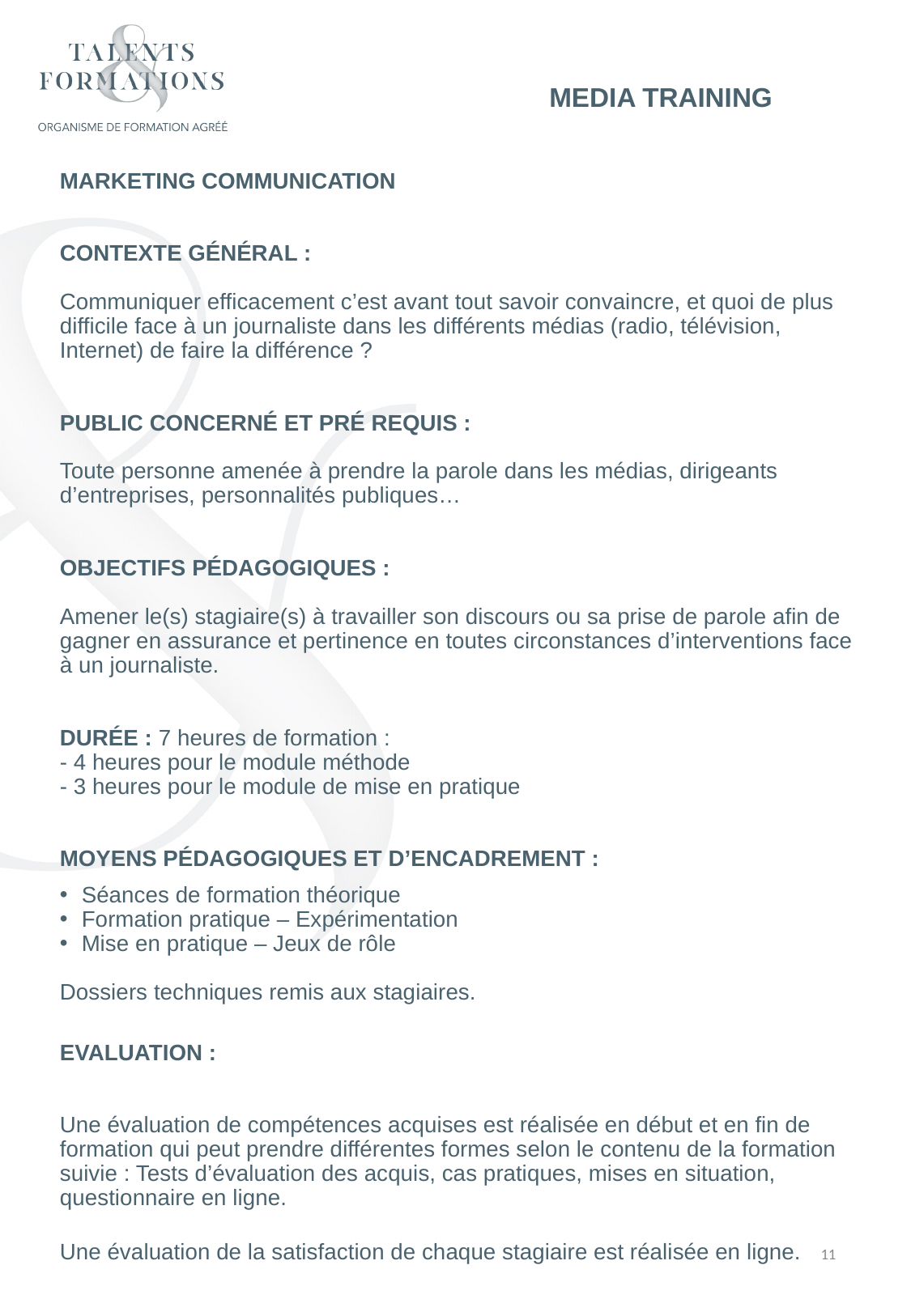

MEDIA TRAINING
MARKETING COMMUNICATION

CONTEXTE GÉNÉRAL :

Communiquer efficacement c’est avant tout savoir convaincre, et quoi de plus difficile face à un journaliste dans les différents médias (radio, télévision, Internet) de faire la différence ?

PUBLIC CONCERNÉ ET PRÉ REQUIS :

Toute personne amenée à prendre la parole dans les médias, dirigeants d’entreprises, personnalités publiques…

OBJECTIFS PÉDAGOGIQUES :

Amener le(s) stagiaire(s) à travailler son discours ou sa prise de parole afin de gagner en assurance et pertinence en toutes circonstances d’interventions face à un journaliste.

DURÉE : 7 heures de formation :
- 4 heures pour le module méthode
- 3 heures pour le module de mise en pratique

MOYENS PÉDAGOGIQUES ET D’ENCADREMENT :
Séances de formation théorique
Formation pratique – Expérimentation
Mise en pratique – Jeux de rôle

Dossiers techniques remis aux stagiaires.
EVALUATION :

Une évaluation de compétences acquises est réalisée en début et en fin de formation qui peut prendre différentes formes selon le contenu de la formation suivie : Tests d’évaluation des acquis, cas pratiques, mises en situation, questionnaire en ligne.
Une évaluation de la satisfaction de chaque stagiaire est réalisée en ligne.

11